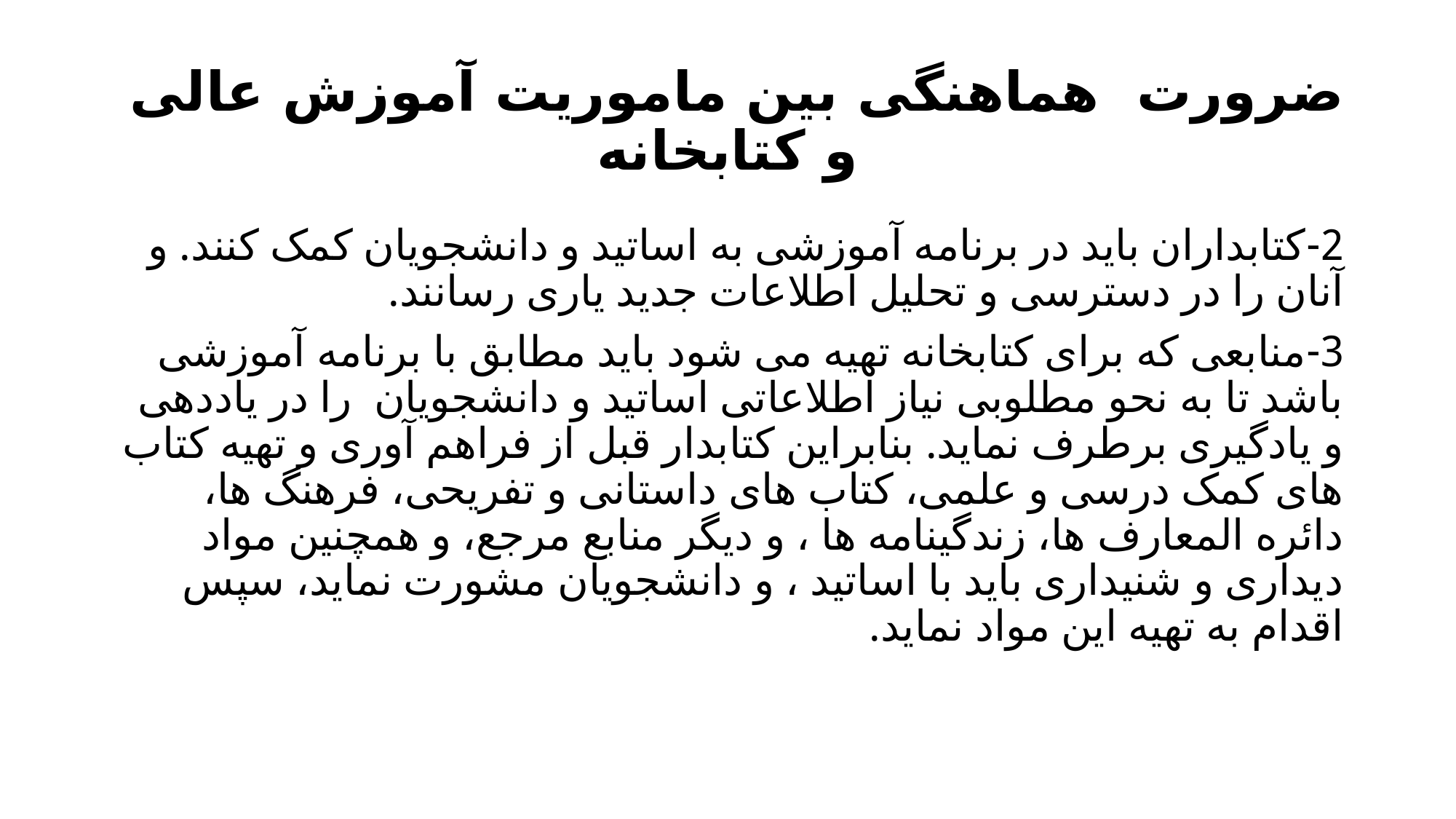

# ضرورت  هماهنگی بین ماموریت آموزش عالی  و کتابخانه
2-کتابداران باید در برنامه آموزشی به اساتید و دانشجویان کمک کنند. و آنان را در دسترسی و تحلیل اطلاعات جدید یاری رسانند.
3-منابعی که برای کتابخانه تهیه می شود باید مطابق با برنامه آموزشی باشد تا به نحو مطلوبی نیاز اطلاعاتی اساتید و دانشجویان  را در یاددهی و یادگیری برطرف نماید. بنابراین کتابدار قبل از فراهم آوری و تهیه کتاب های کمک درسی و علمی، کتاب های داستانی و تفریحی، فرهنگ ها، دائره المعارف ها، زندگینامه ها ، و دیگر منابع مرجع، و همچنین مواد دیداری و شنیداری باید با اساتید ، و دانشجویان مشورت نماید، سپس اقدام به تهیه این مواد نماید.